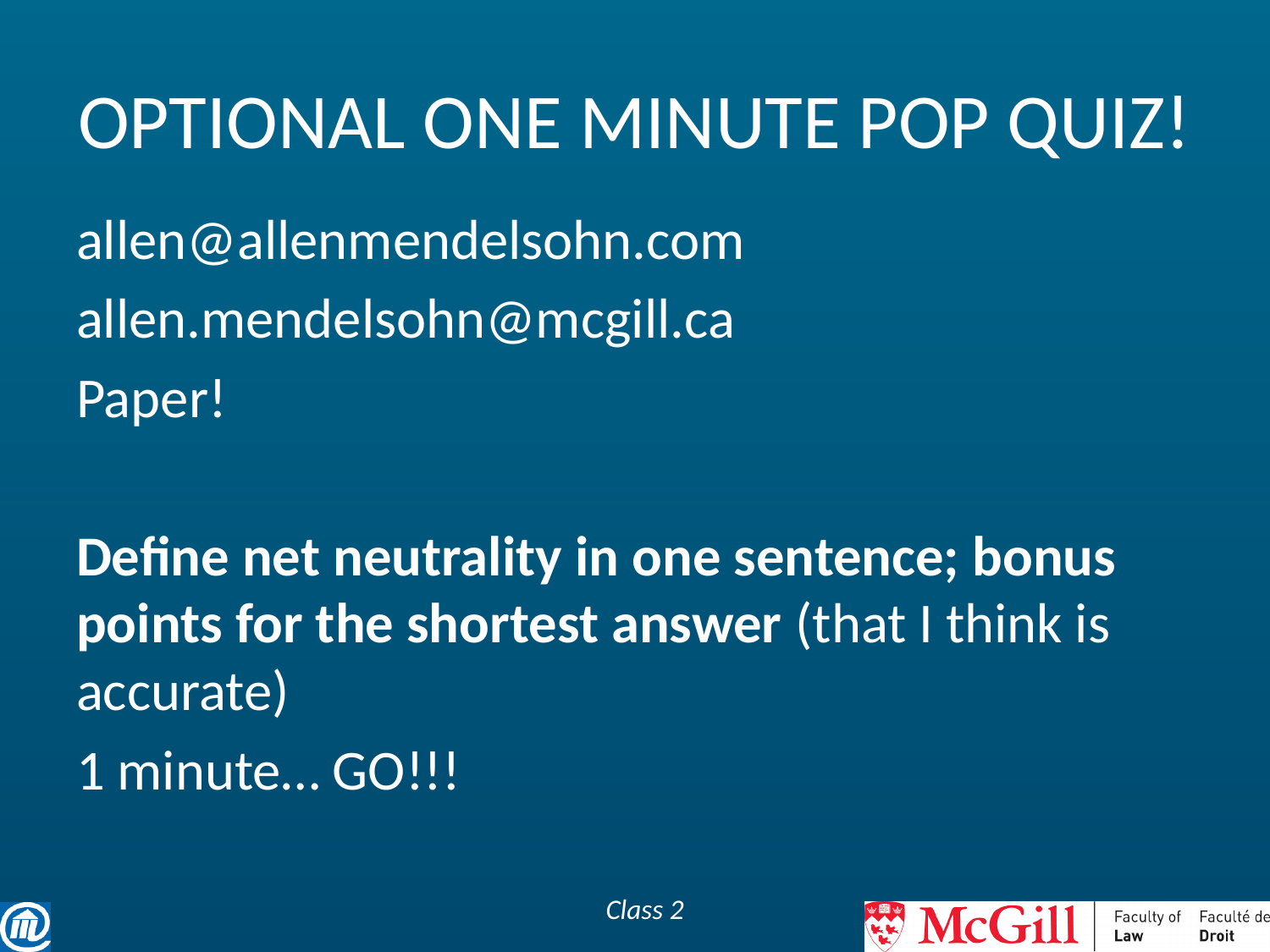

# OPTIONAL ONE MINUTE POP QUIZ!
allen@allenmendelsohn.com
allen.mendelsohn@mcgill.ca
Paper!

Define net neutrality in one sentence; bonus points for the shortest answer (that I think is accurate)
1 minute… GO!!!
Class 2